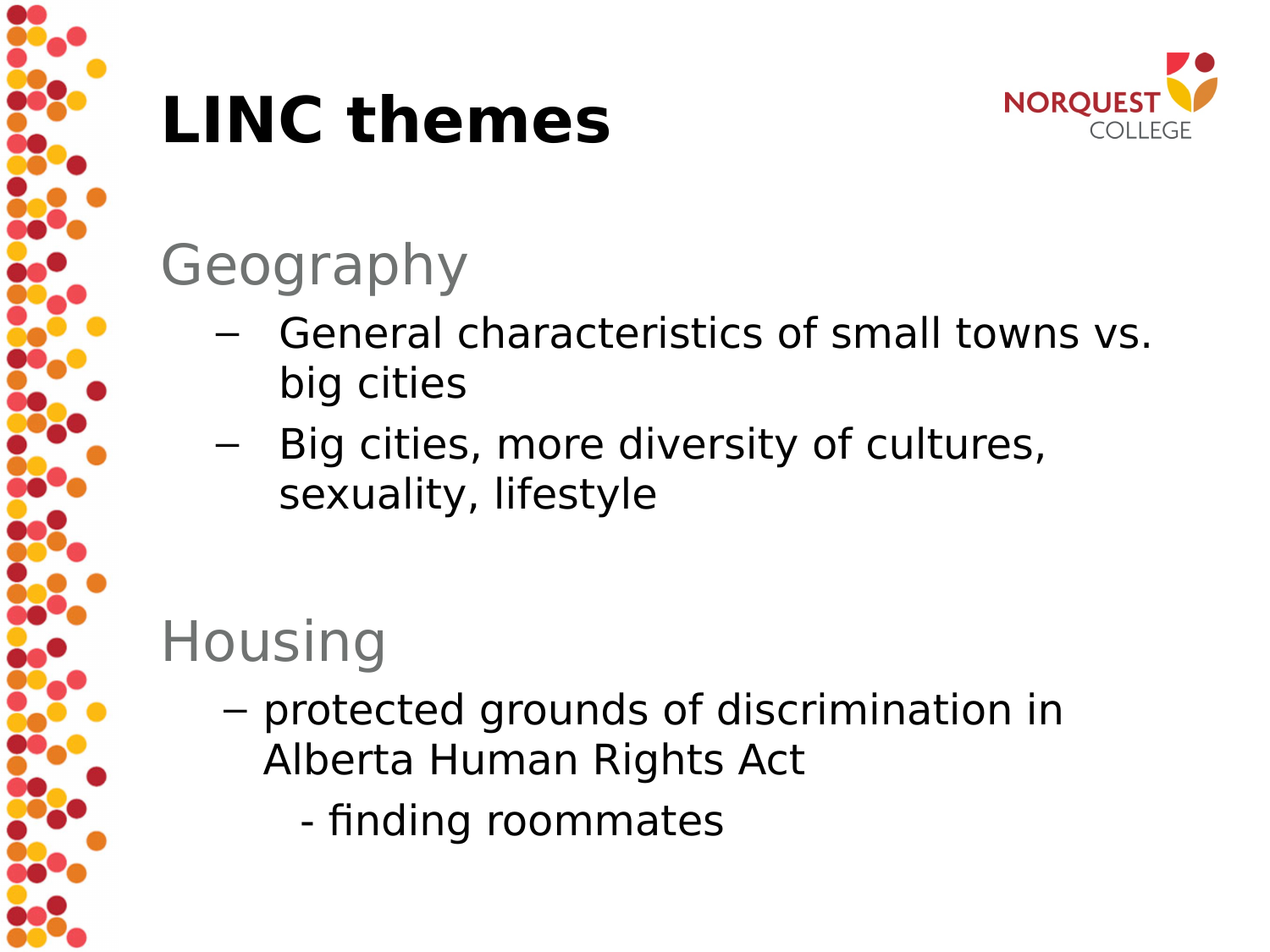

# LINC themes
Geography
General characteristics of small towns vs. big cities
Big cities, more diversity of cultures, sexuality, lifestyle

Housing
protected grounds of discrimination in Alberta Human Rights Act
 	 - finding roommates